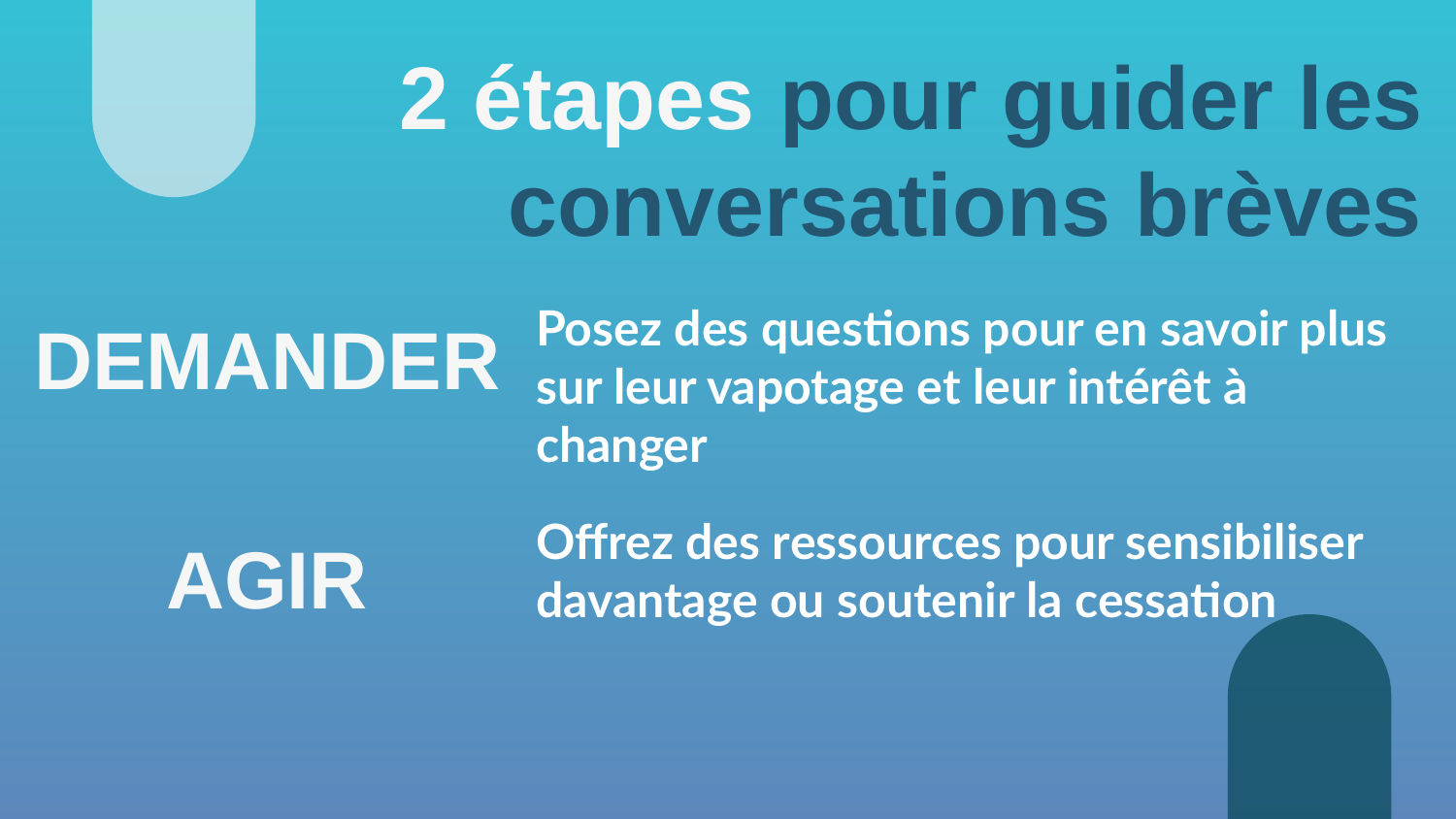

# 2 étapes pour guider les conversations brèves
Posez des questions pour en savoir plus sur leur vapotage et leur intérêt à changer
DEMANDER

Offrez des ressources pour sensibiliser davantage ou soutenir la cessation
AGIR